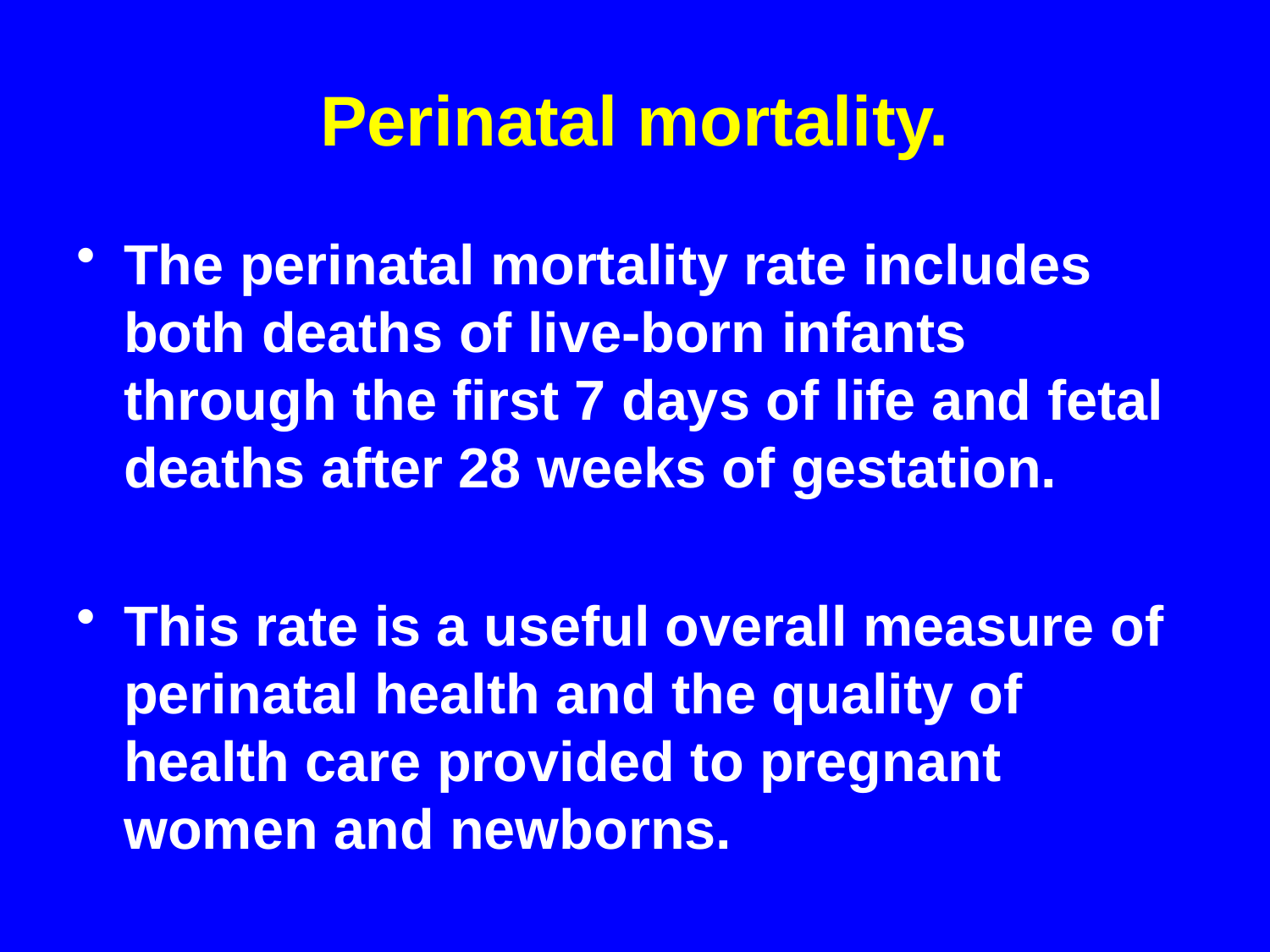

# Perinatal mortality.
The perinatal mortality rate includes both deaths of live-born infants through the first 7 days of life and fetal deaths after 28 weeks of gestation.

This rate is a useful overall measure of perinatal health and the quality of health care provided to pregnant women and newborns.